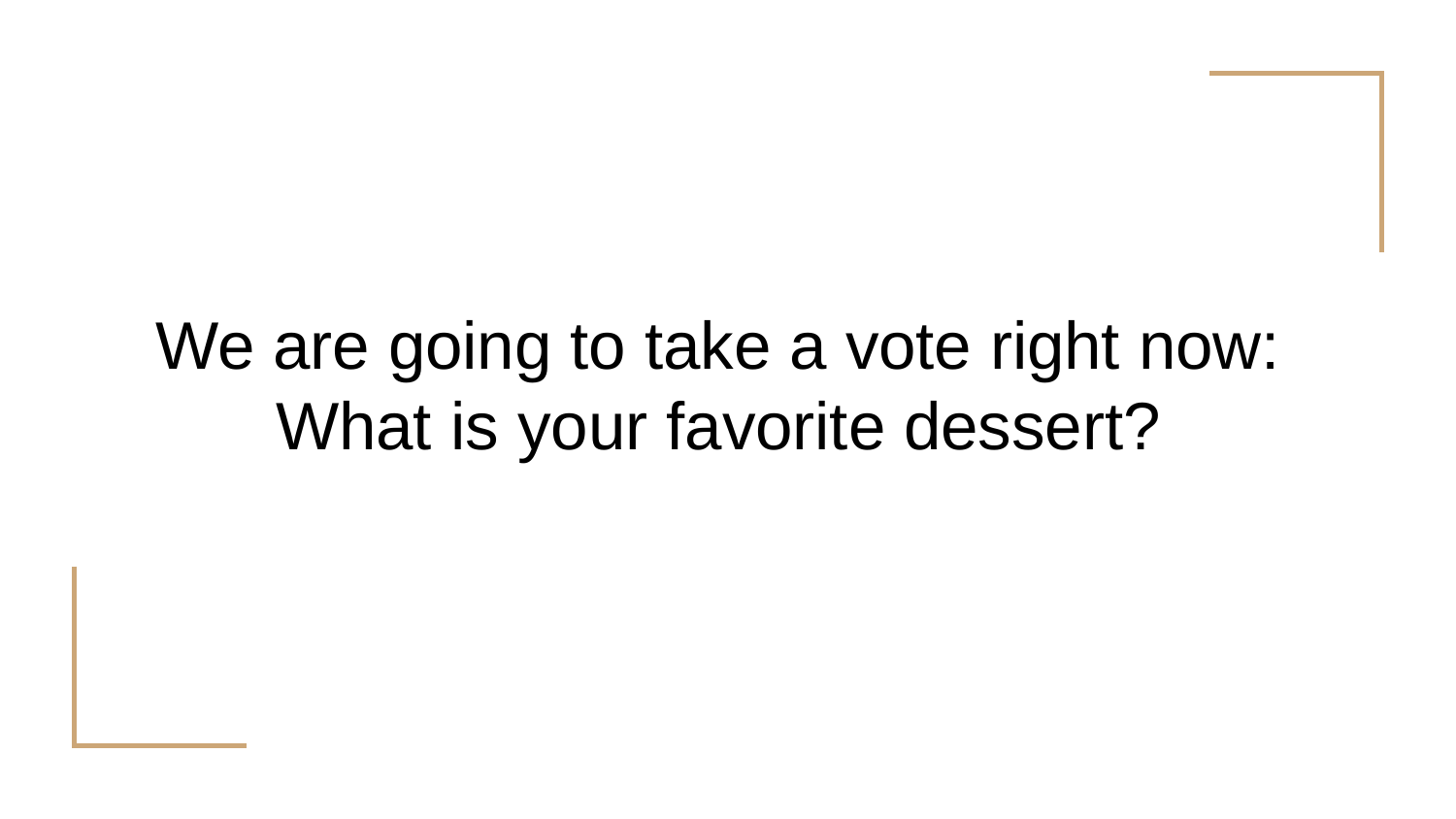

# We are going to take a vote right now:
What is your favorite dessert?